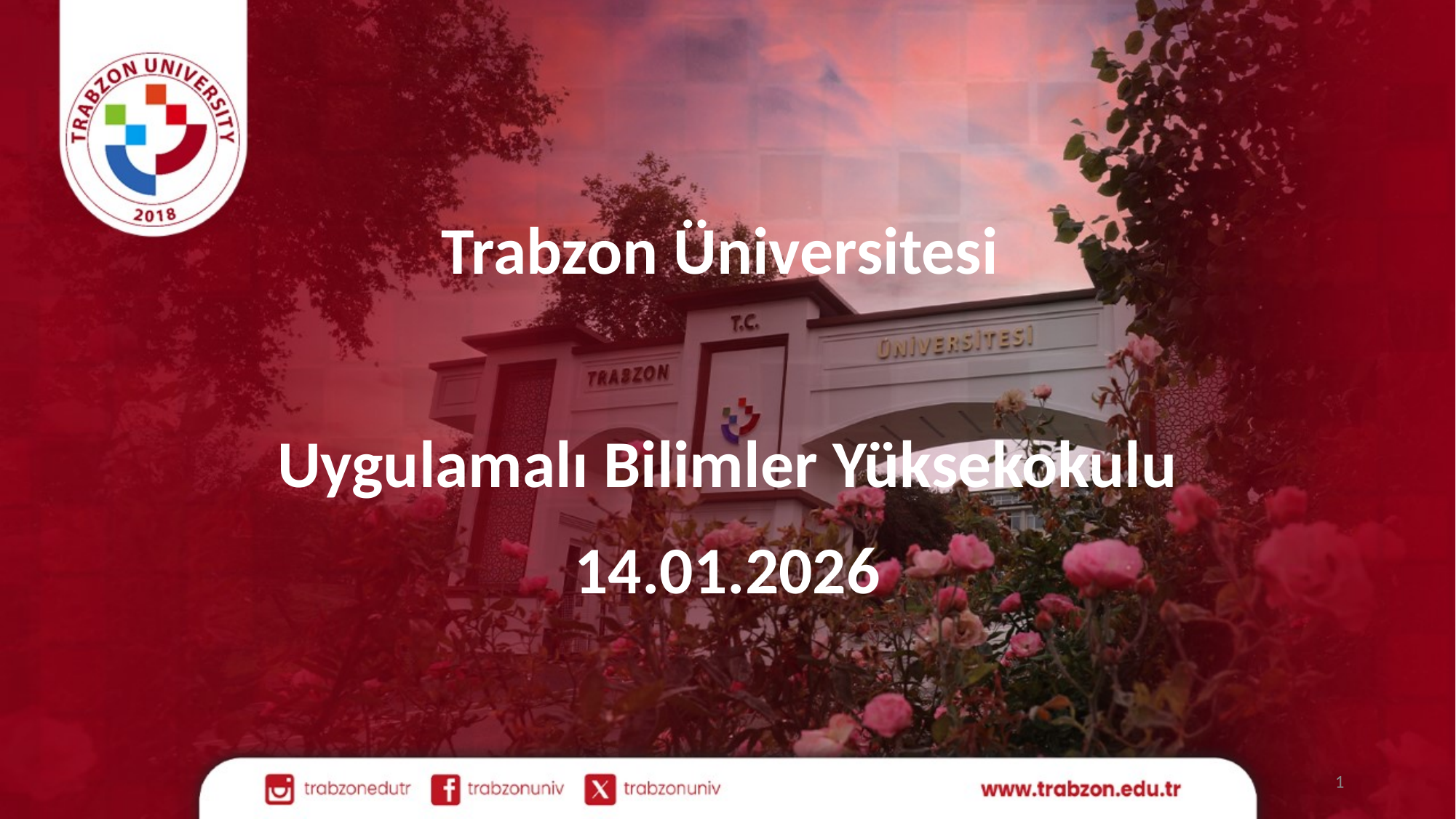

Trabzon Üniversitesi

Uygulamalı Bilimler Yüksekokulu
14.01.2026
1